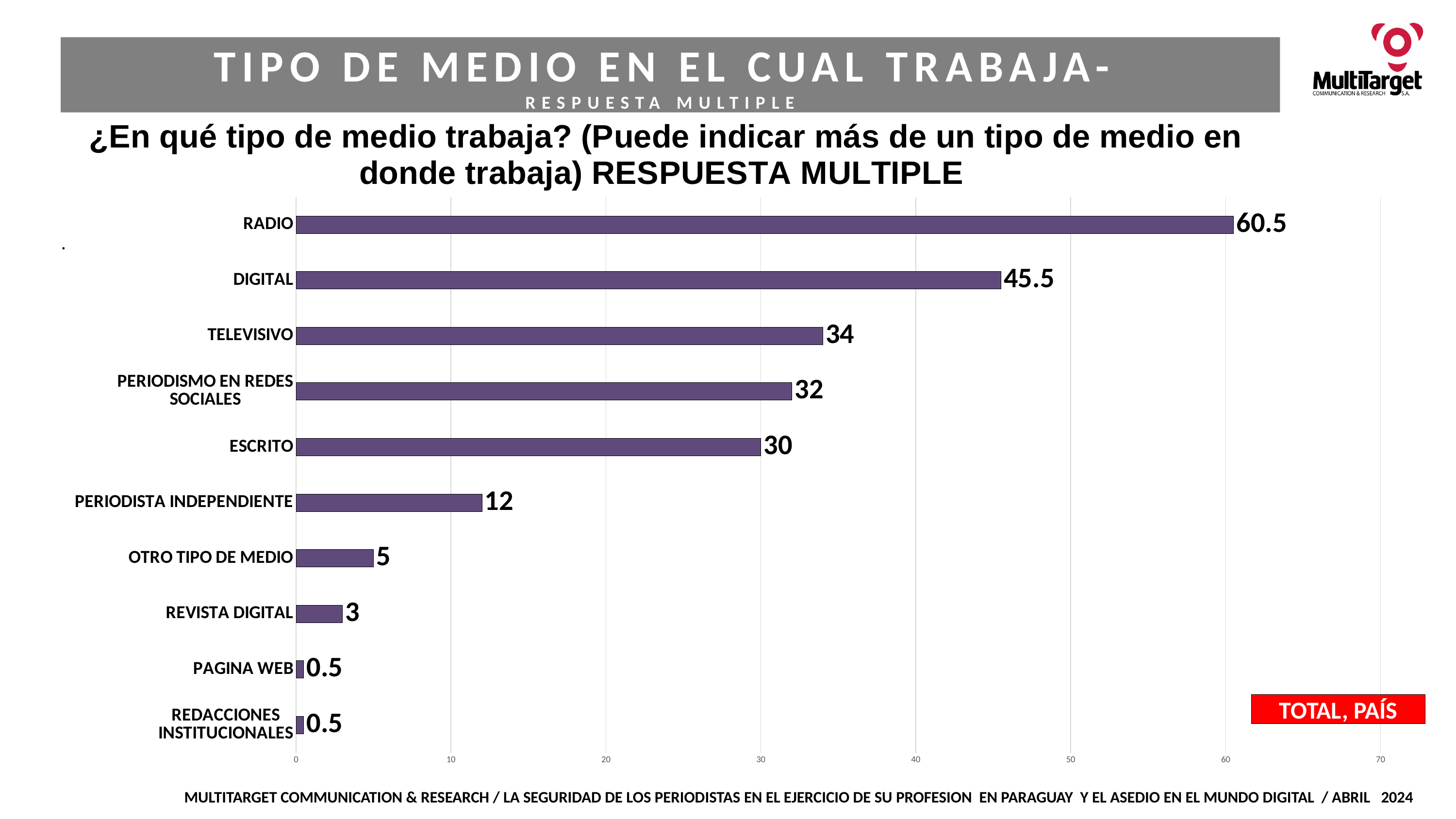

### Chart

| Category | 0,5 |
|---|---|
| REDACCIONES INSTITUCIONALES | 0.5 |
| PAGINA WEB | 0.5 |
| REVISTA DIGITAL | 3.0 |
| OTRO TIPO DE MEDIO | 5.0 |
| PERIODISTA INDEPENDIENTE | 12.0 |
| ESCRITO | 30.0 |
| PERIODISMO EN REDES SOCIALES | 32.0 |
| TELEVISIVO | 34.0 |
| DIGITAL | 45.5 |
| RADIO | 60.5 |
TIPO DE MEDIO EN EL CUAL TRABAJA-
RESPUESTA MULTIPLE
TOTAL, PAÍS
MULTITARGET COMMUNICATION & RESEARCH / LA SEGURIDAD DE LOS PERIODISTAS EN EL EJERCICIO DE SU PROFESION  EN PARAGUAY  Y EL ASEDIO EN EL MUNDO DIGITAL  / ABRIL   2024